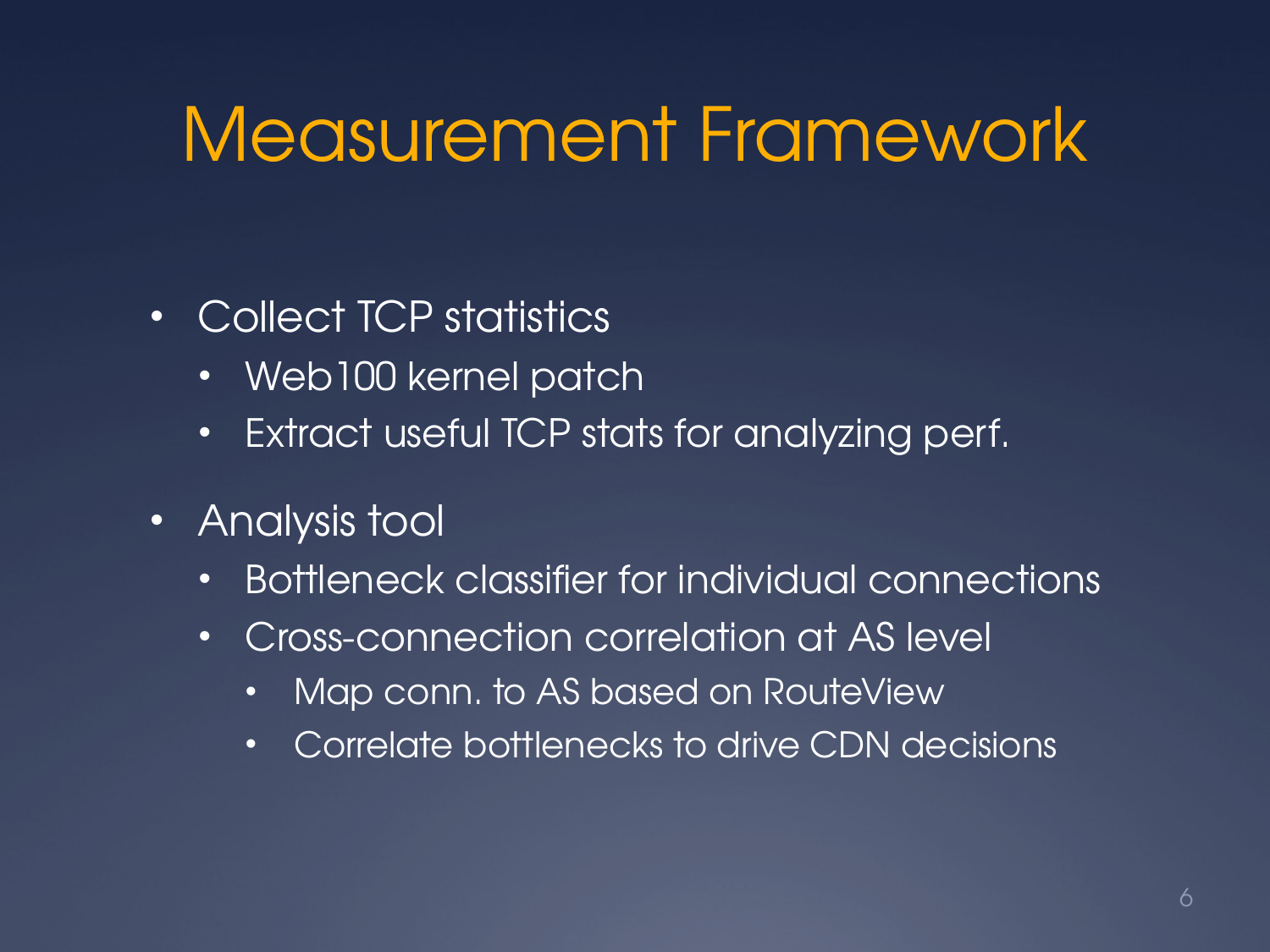

# Measurement Framework
Collect TCP statistics
Web100 kernel patch
Extract useful TCP stats for analyzing perf.
Analysis tool
Bottleneck classifier for individual connections
Cross-connection correlation at AS level
Map conn. to AS based on RouteView
Correlate bottlenecks to drive CDN decisions
6